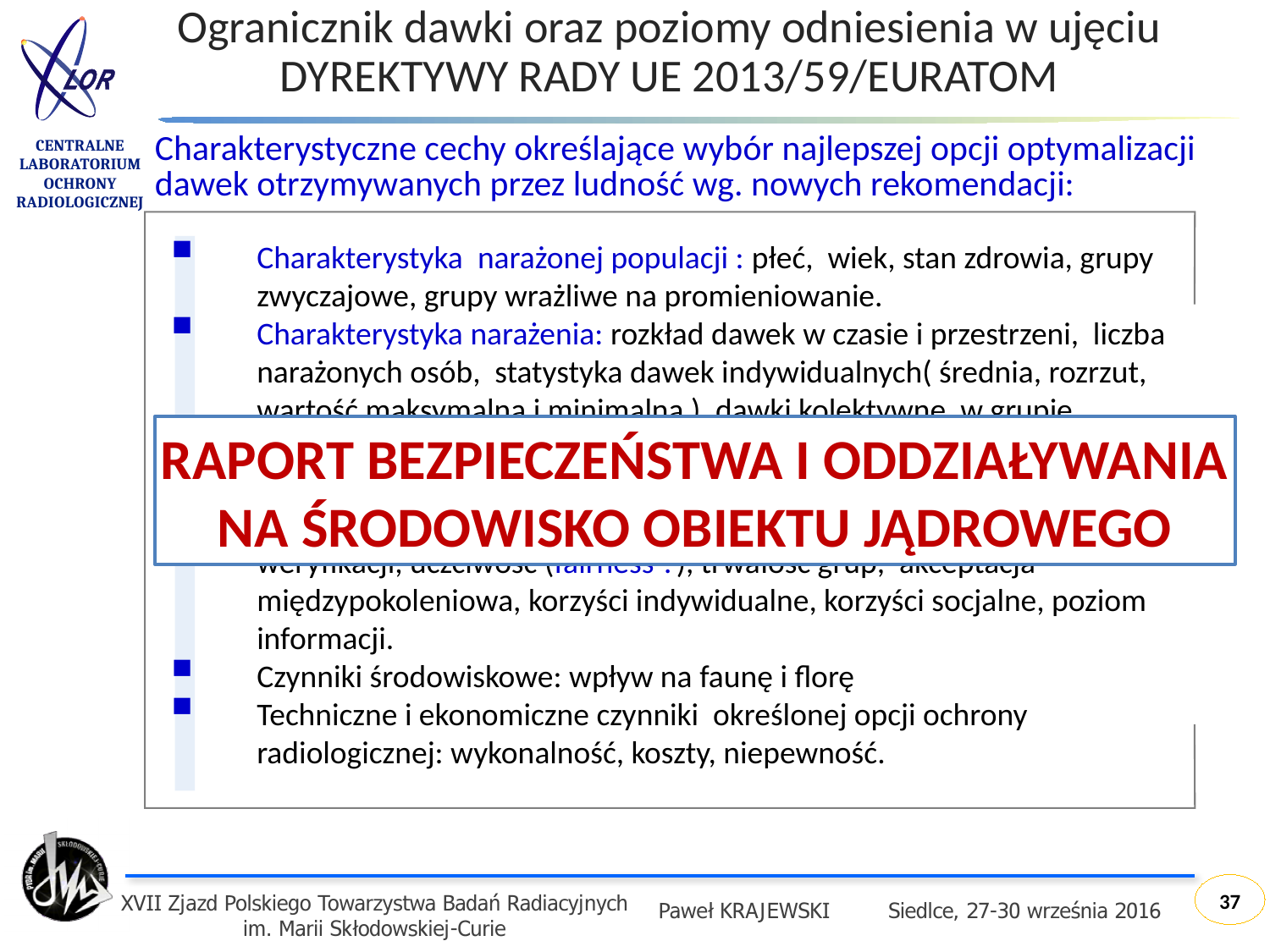

Ogranicznik dawki oraz poziomy odniesienia w ujęciu
DYREKTYWY RADY UE 2013/59/EURATOM
Charakterystyczne cechy określające wybór najlepszej opcji optymalizacji dawek otrzymywanych przez ludność wg. nowych rekomendacji:
Charakterystyka  narażonej populacji : płeć,  wiek, stan zdrowia, grupy zwyczajowe, grupy wrażliwe na promieniowanie.
Charakterystyka narażenia: rozkład dawek w czasie i przestrzeni,  liczba narażonych osób,  statystyka dawek indywidualnych( średnia, rozrzut, wartość maksymalna i minimalna ), dawki kolektywne  w grupie, prawdopodobieństwo wystąpienia określonej dawki,  wcześniej istniejące warunki radiologiczne
Wskaźniki socjalne:  dystrybucja dochodów (equity ?), możliwości weryfikacji, uczciwość (fairness ?), trwałość grup,  akceptacja międzypokoleniowa, korzyści indywidualne, korzyści socjalne, poziom informacji.
Czynniki środowiskowe: wpływ na faunę i florę
Techniczne i ekonomiczne czynniki  określonej opcji ochrony radiologicznej: wykonalność, koszty, niepewność.

RAPORT BEZPIECZEŃSTWA I ODDZIAŁYWANIA NA ŚRODOWISKO OBIEKTU JĄDROWEGO
37